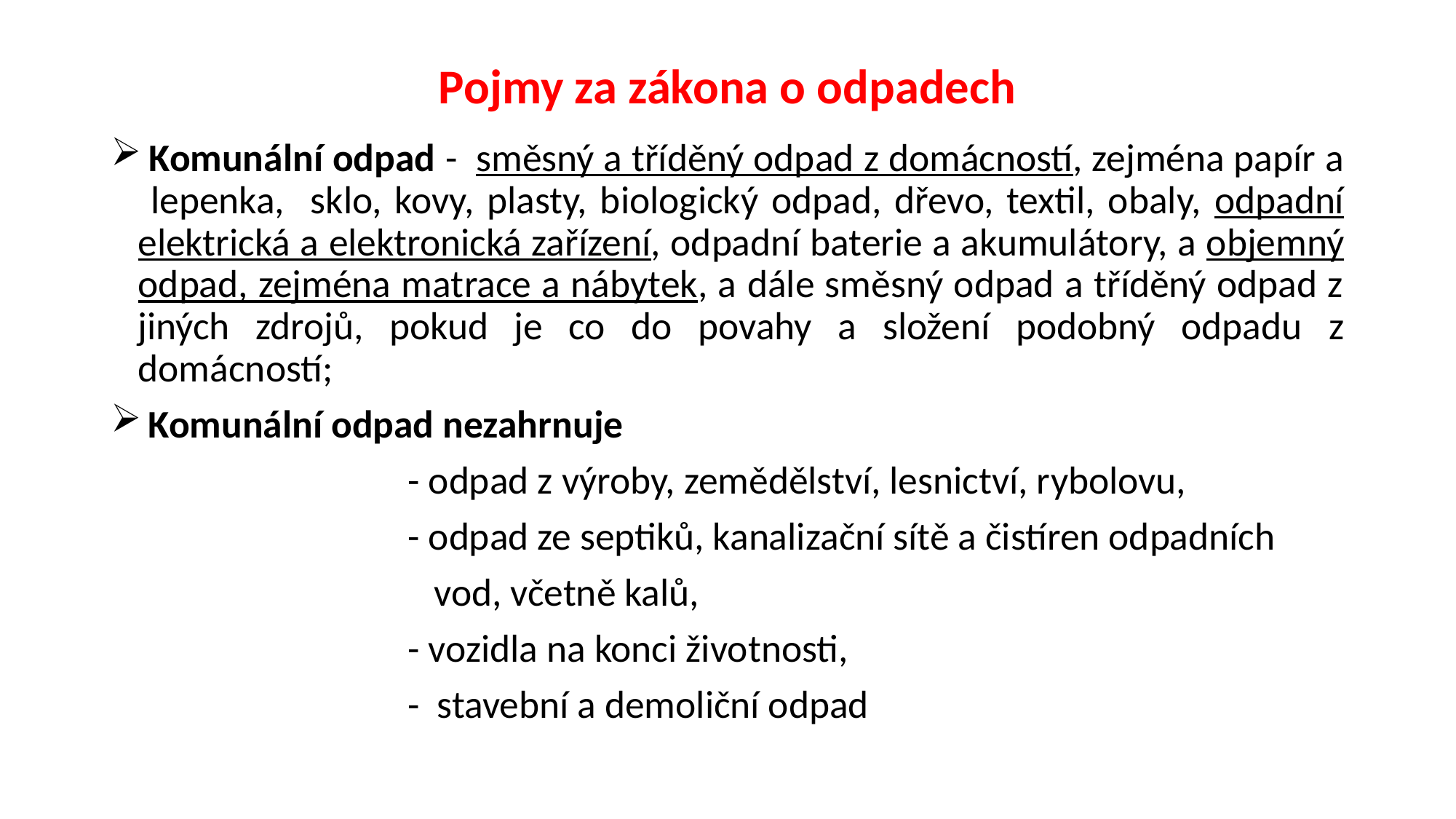

# Pojmy za zákona o odpadech
 Komunální odpad -  směsný a tříděný odpad z domácností, zejména papír a  lepenka,  sklo, kovy, plasty, biologický odpad, dřevo, textil, obaly, odpadní elektrická a elektronická zařízení, odpadní baterie a akumulátory, a objemný odpad, zejména matrace a nábytek, a dále směsný odpad a tříděný odpad z jiných zdrojů, pokud je co do povahy a složení podobný odpadu z domácností;
 Komunální odpad nezahrnuje
                                  - odpad z výroby, zemědělství, lesnictví, rybolovu,
                                  - odpad ze septiků, kanalizační sítě a čistíren odpadních
                                     vod, včetně kalů,
                                  - vozidla na konci životnosti,
                                  -  stavební a demoliční odpad